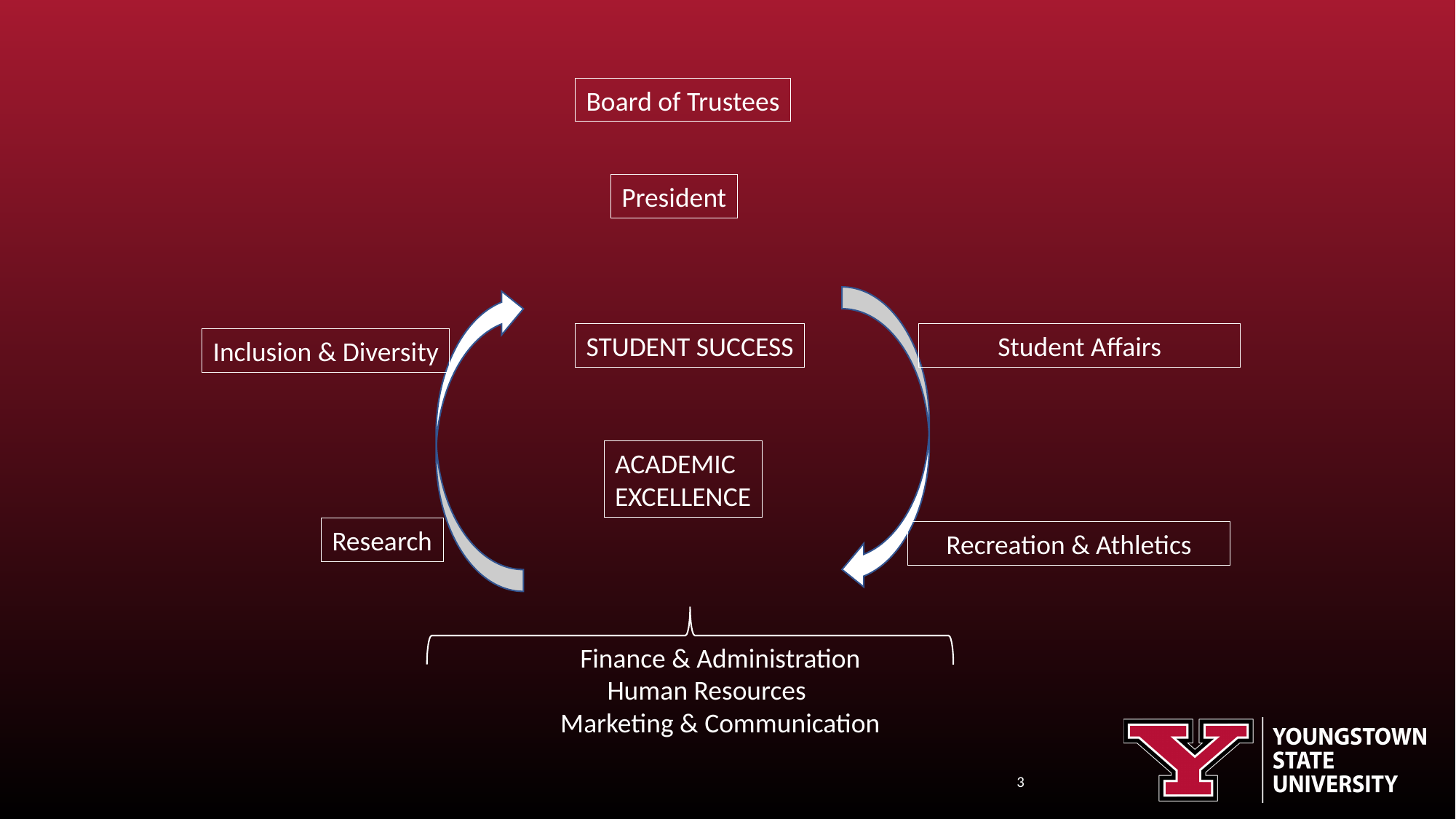

Board of Trustees
President

STUDENT SUCCESS
Student Affairs
Inclusion & Diversity

ACADEMIC
EXCELLENCE
Research
Recreation & Athletics
Finance & Administration
Human Resources
Marketing & Communication
3